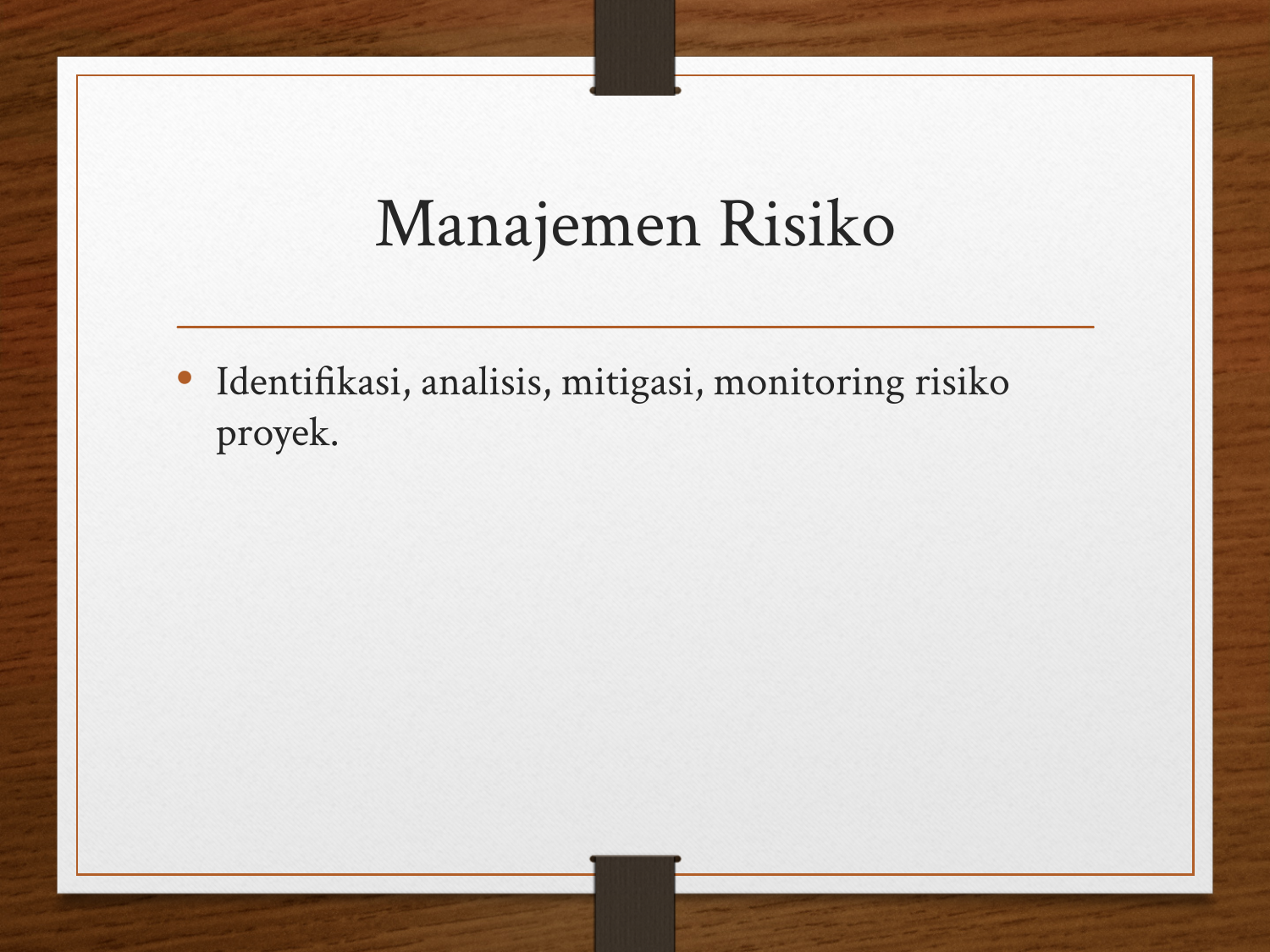

# Manajemen Risiko
Identifikasi, analisis, mitigasi, monitoring risiko proyek.